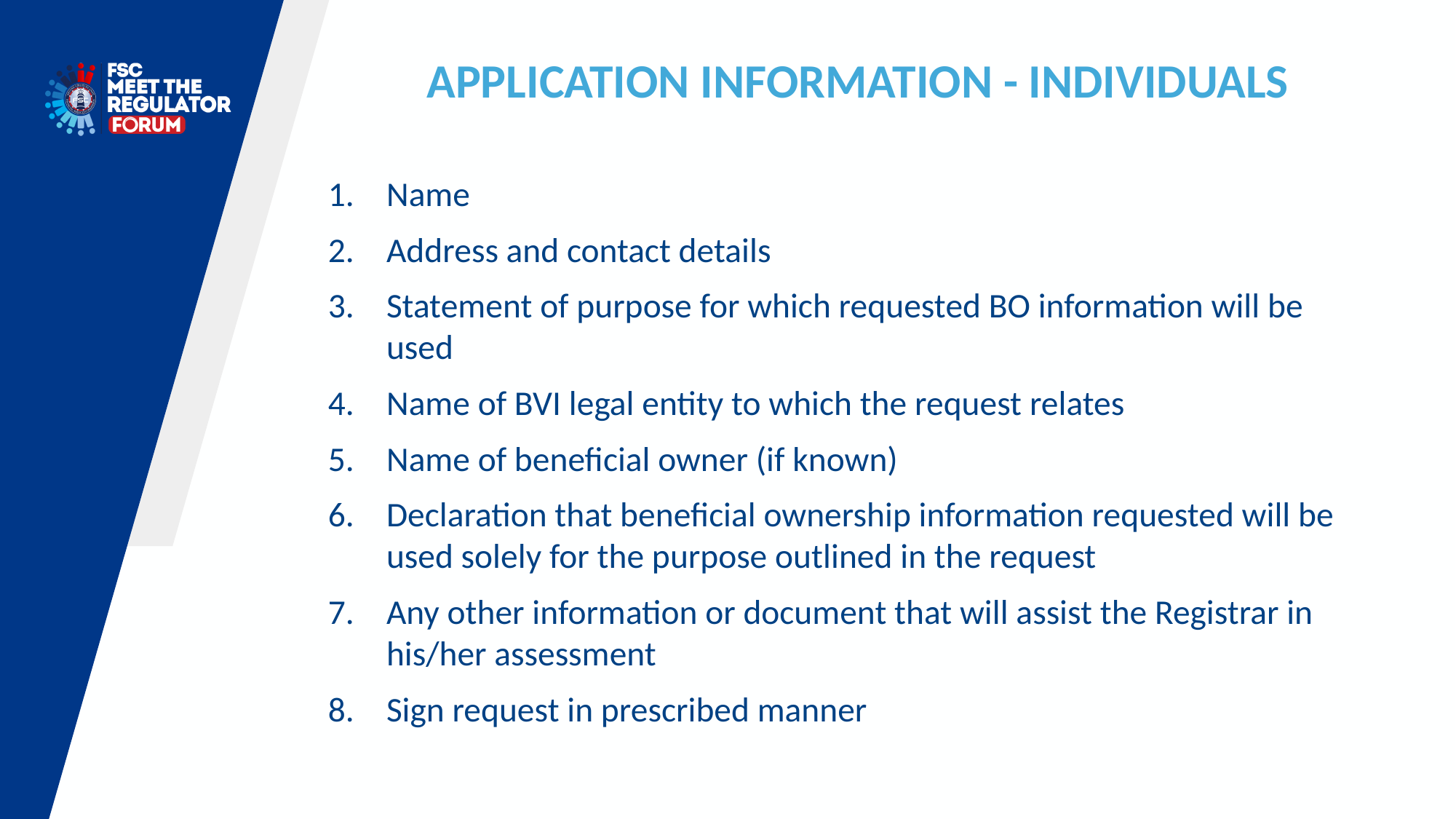

APPLICATION INFORMATION - INDIVIDUALS
Name
Address and contact details
Statement of purpose for which requested BO information will be used
Name of BVI legal entity to which the request relates
Name of beneficial owner (if known)
Declaration that beneficial ownership information requested will be used solely for the purpose outlined in the request
Any other information or document that will assist the Registrar in his/her assessment
Sign request in prescribed manner